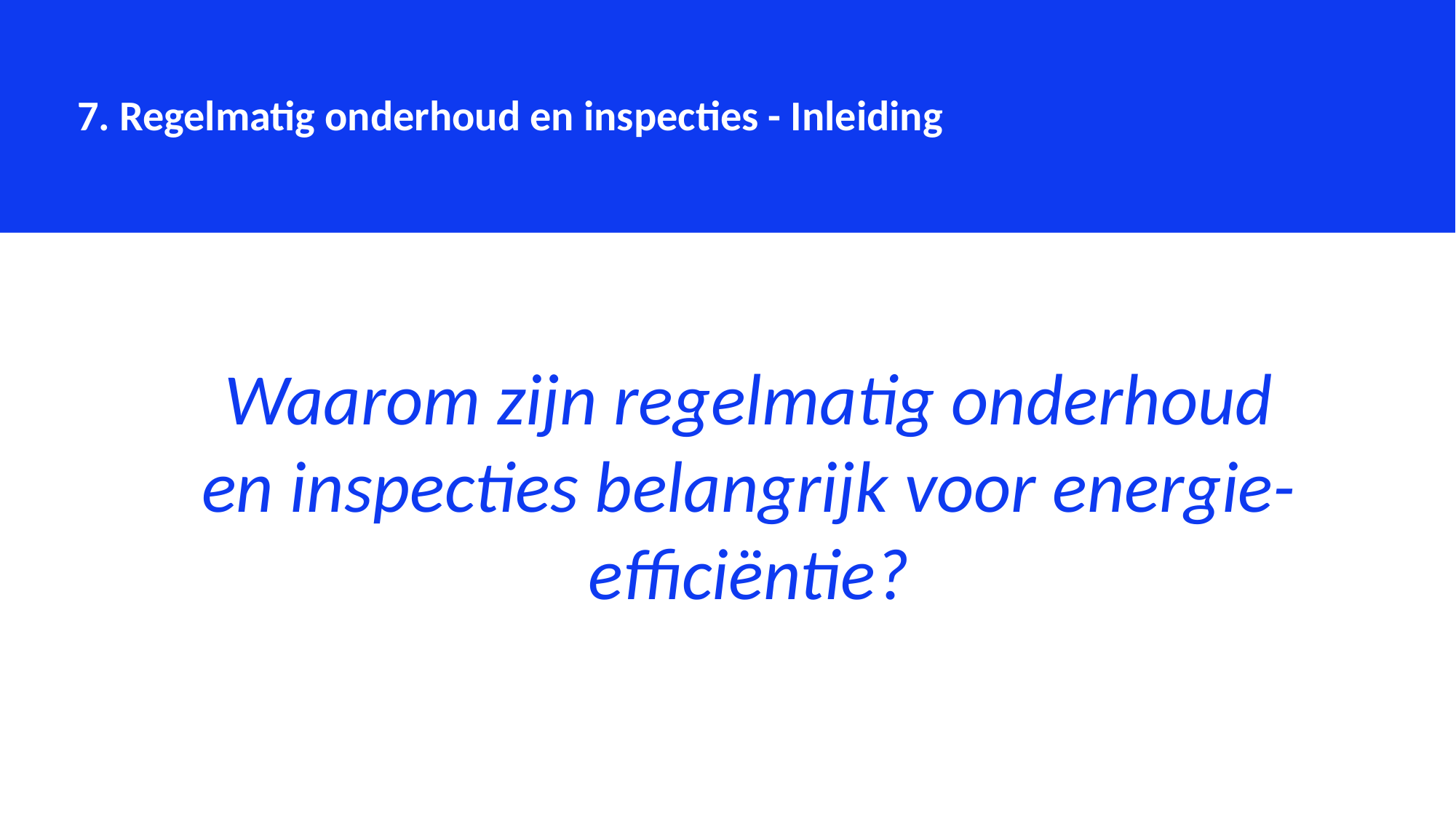

7. Regelmatig onderhoud en inspecties - Inleiding

Waarom zijn regelmatig onderhoud en inspecties belangrijk voor energie-efficiëntie?